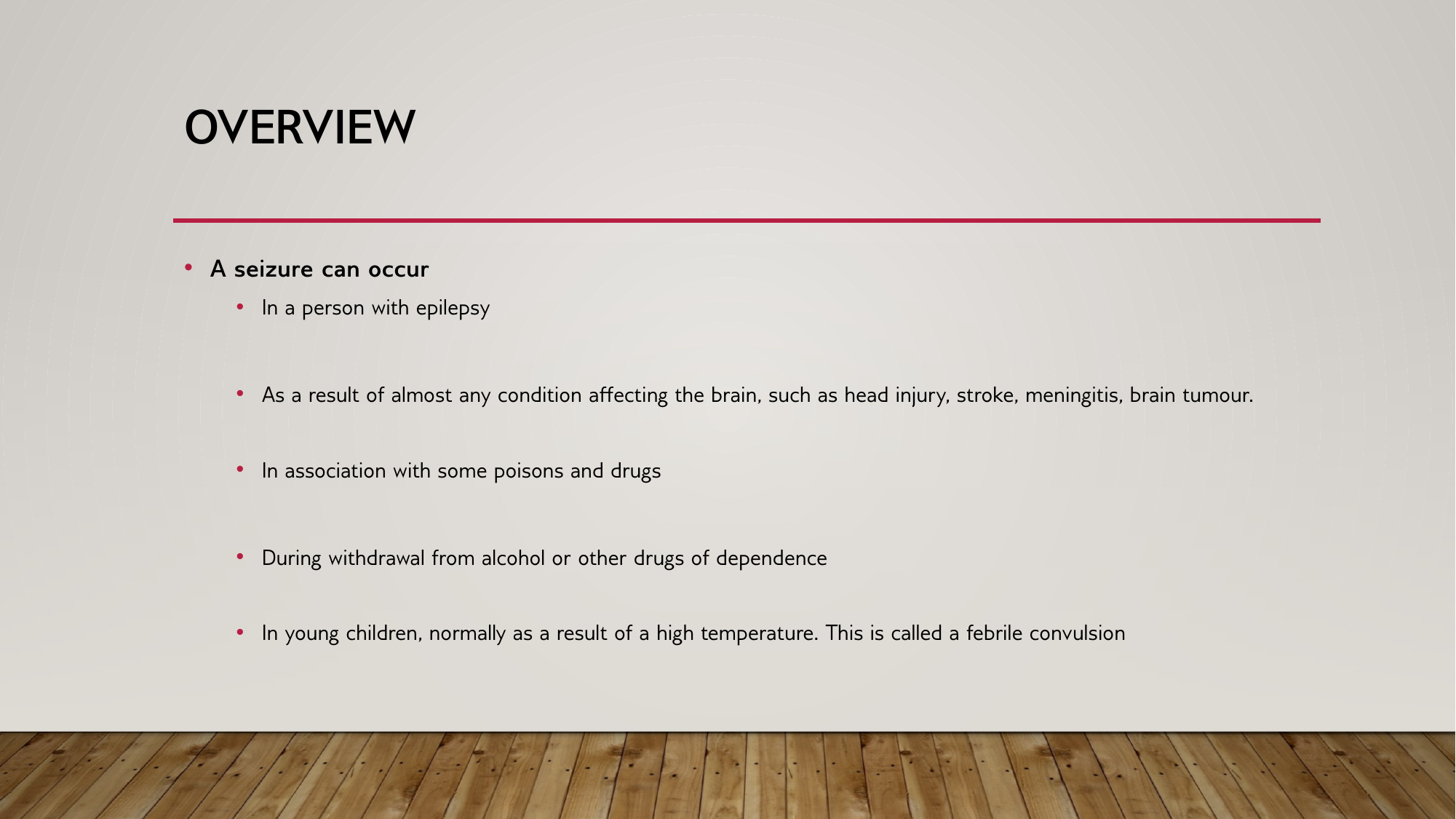

# Overview
A seizure can occur
In a person with epilepsy

As a result of almost any condition affecting the brain, such as head injury, stroke, meningitis, brain tumour.

In association with some poisons and drugs

During withdrawal from alcohol or other drugs of dependence

In young children, normally as a result of a high temperature. This is called a febrile convulsion